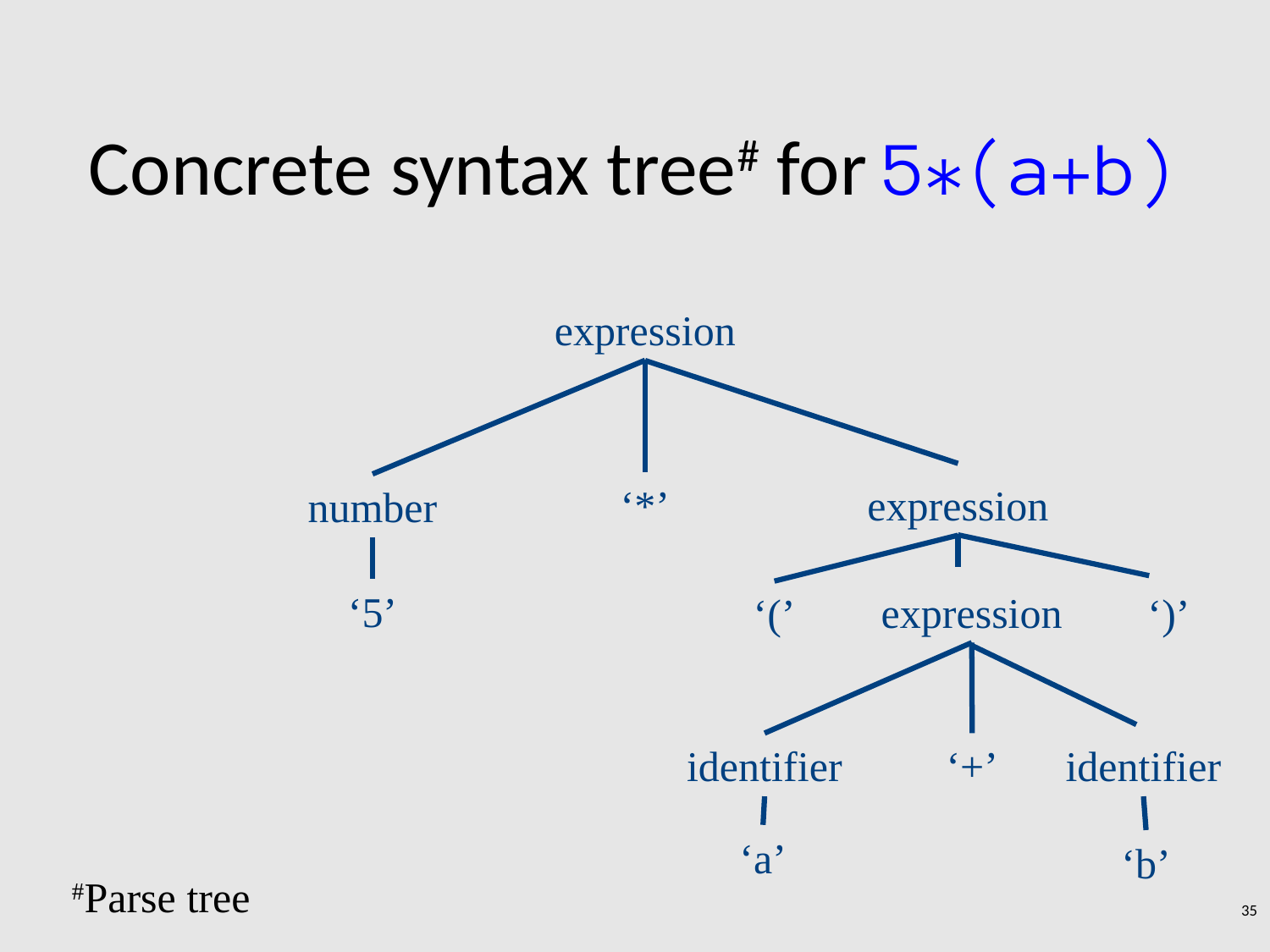

# Concrete syntax tree# for 5*(a+b)
expression
‘*’
expression
number
‘5’
expression
‘(’
‘)’
identifier
‘+’
identifier
‘a’
‘b’
#Parse tree
35